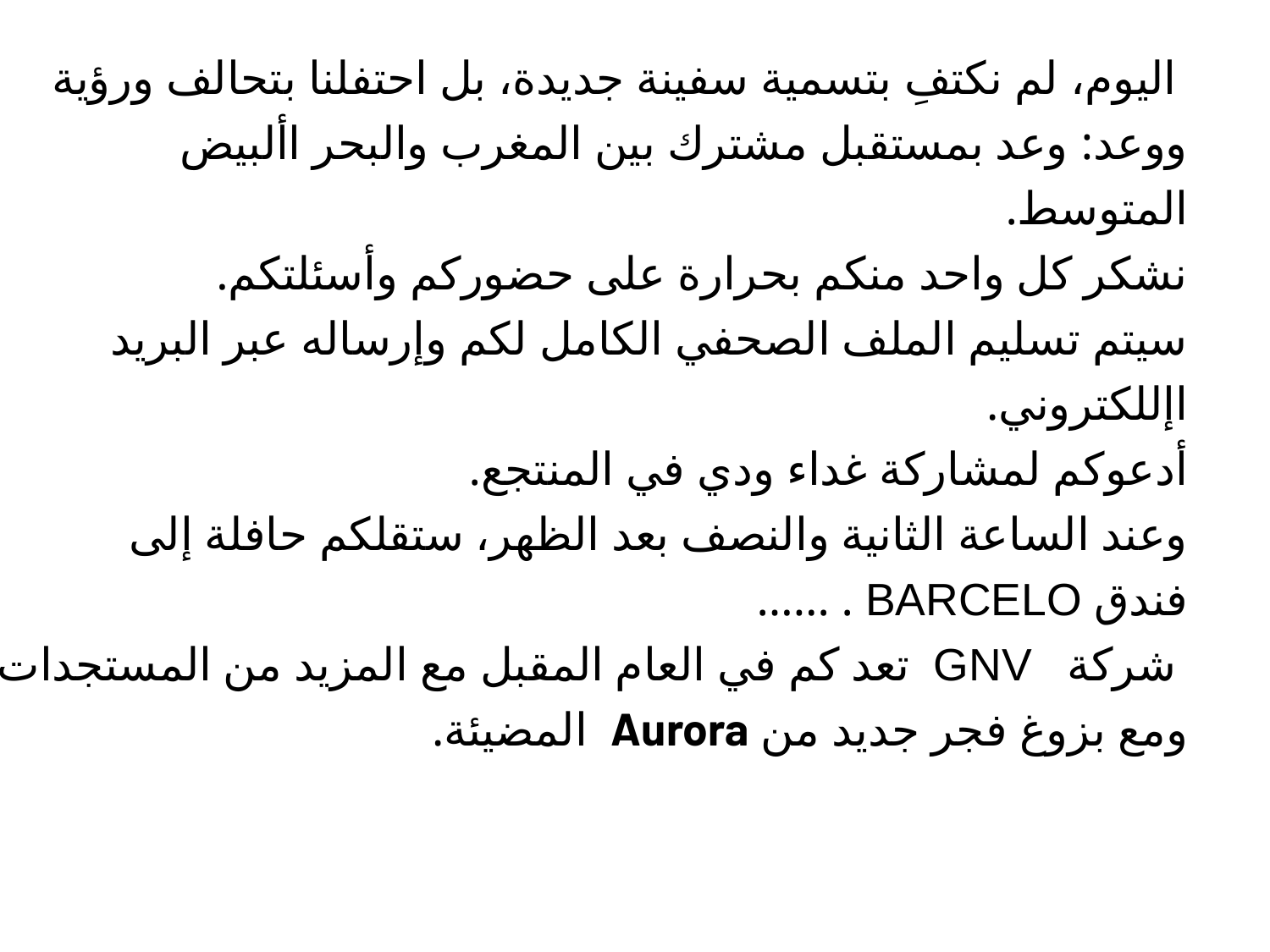

اليوم، لم نكتفِ بتسمية سفينة جديدة، بل احتفلنا بتحالف ورؤية
ووعد: وعد بمستقبل مشترك بين المغرب والبحر األبيض
المتوسط.
نشكر كل واحد منكم بحرارة على حضوركم وأسئلتكم.
سيتم تسليم الملف الصحفي الكامل لكم وإرساله عبر البريد
اإللكتروني.
أدعوكم لمشاركة غداء ودي في المنتجع.
وعند الساعة الثانية والنصف بعد الظهر، ستقلكم حافلة إلى
فندق BARCELO . ……
 شركة   GNV  تعد كم في العام المقبل مع المزيد من المستجدات،
ومع بزوغ فجر جديد من Aurora  المضيئة.